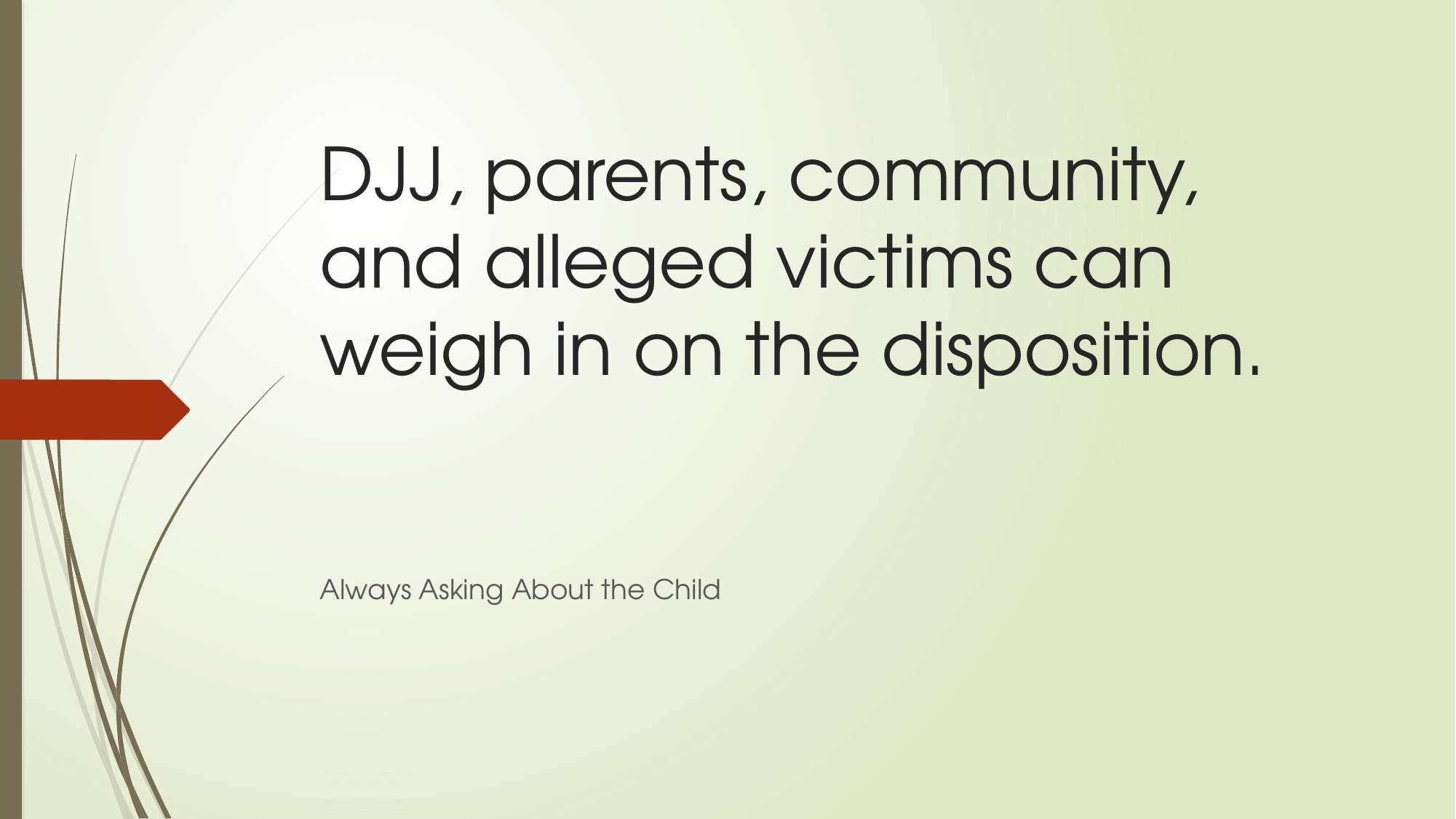

# DJJ, parents, community, and alleged victims can weigh in on the disposition.
Always Asking About the Child